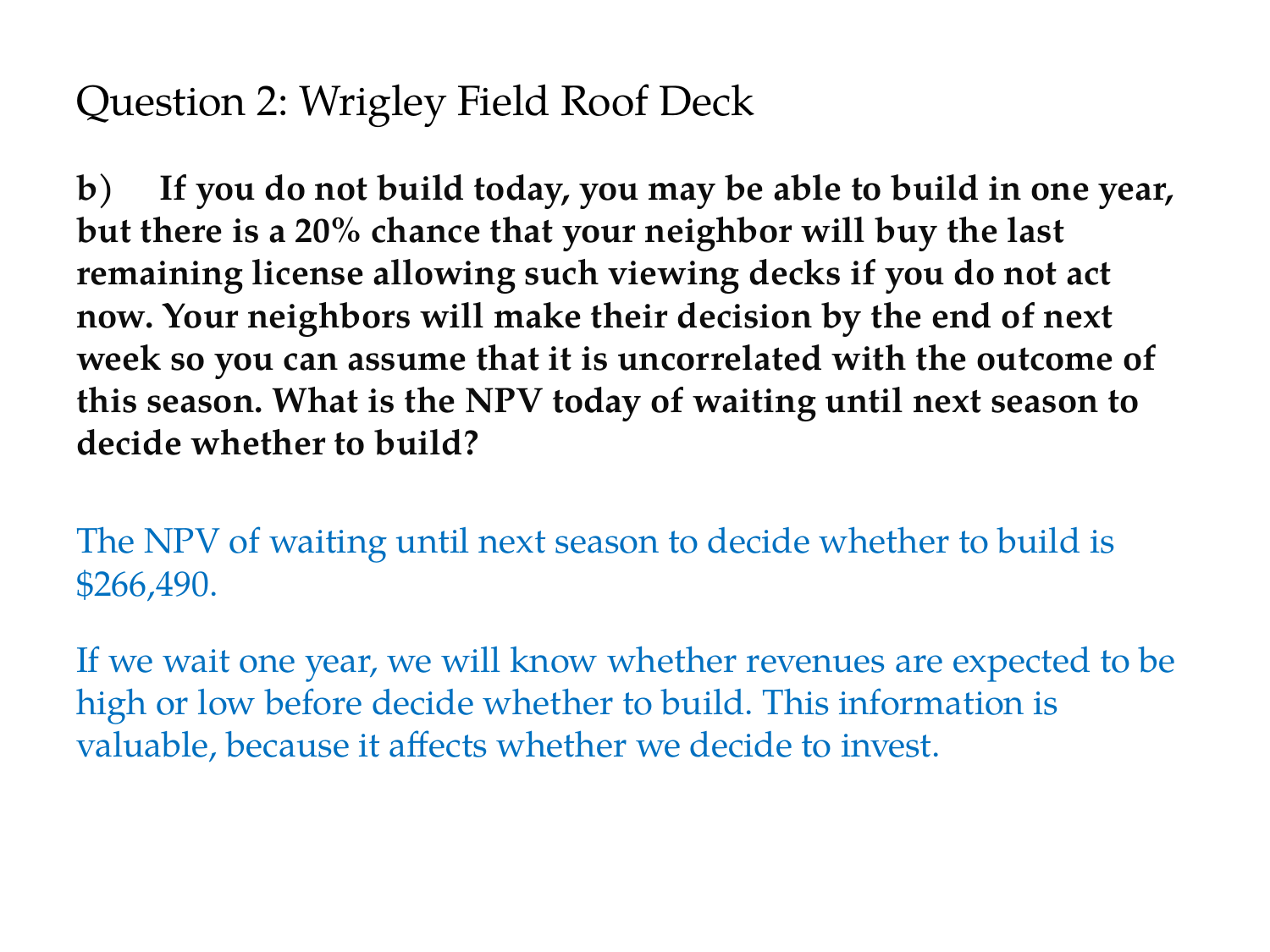

# Question 2: Wrigley Field Roof Deck
b)     If you do not build today, you may be able to build in one year, but there is a 20% chance that your neighbor will buy the last remaining license allowing such viewing decks if you do not act now. Your neighbors will make their decision by the end of next week so you can assume that it is uncorrelated with the outcome of this season. What is the NPV today of waiting until next season to decide whether to build?

The NPV of waiting until next season to decide whether to build is $266,490.

If we wait one year, we will know whether revenues are expected to be high or low before decide whether to build. This information is valuable, because it affects whether we decide to invest.